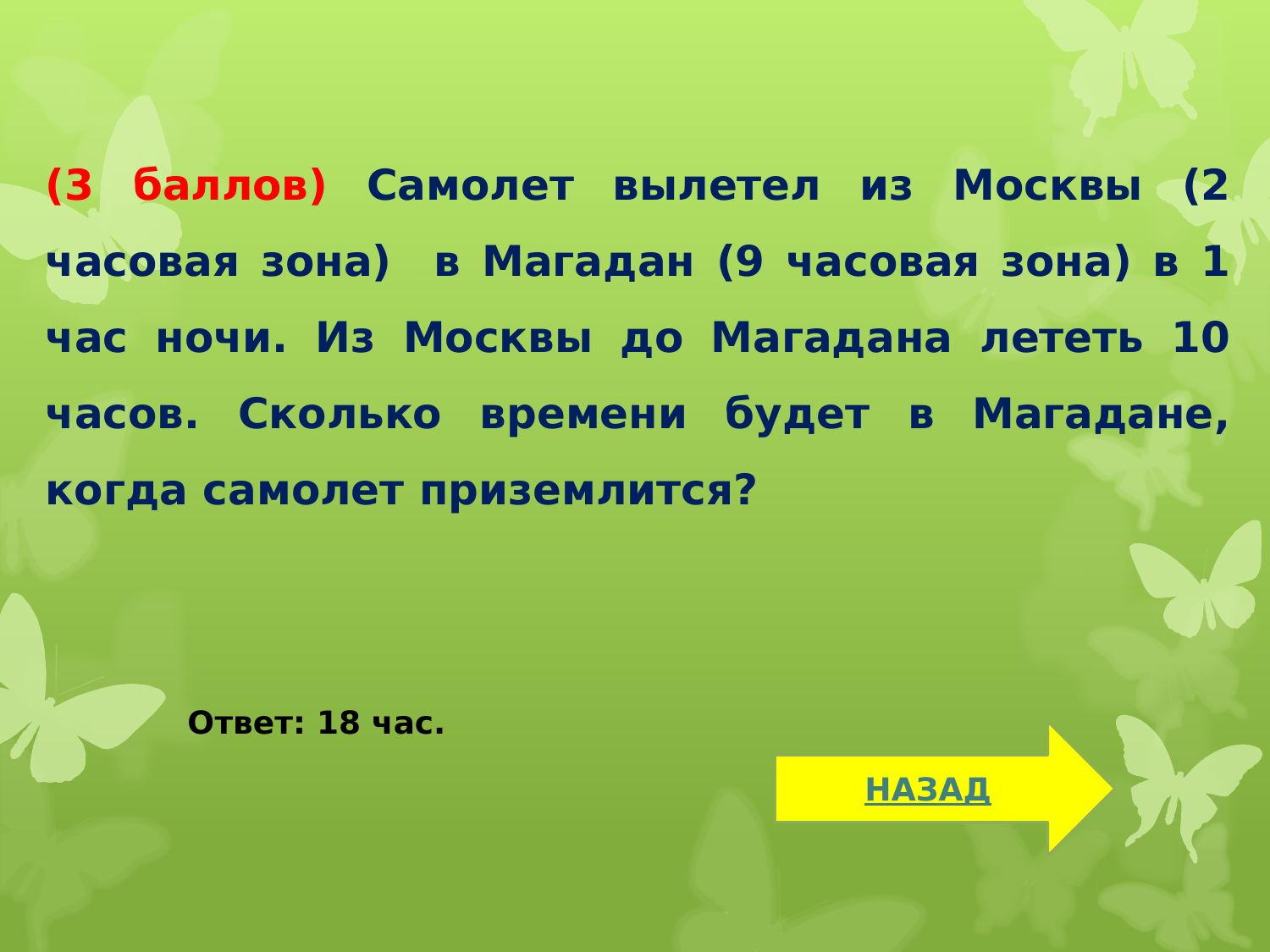

(3 баллов) Самолет вылетел из Москвы (2 часовая зона)  в Магадан (9 часовая зона) в 1 час ночи. Из Москвы до Магадана лететь 10 часов. Сколько времени будет в Магадане, когда самолет приземлится?
Ответ: 18 час.
НАЗАД